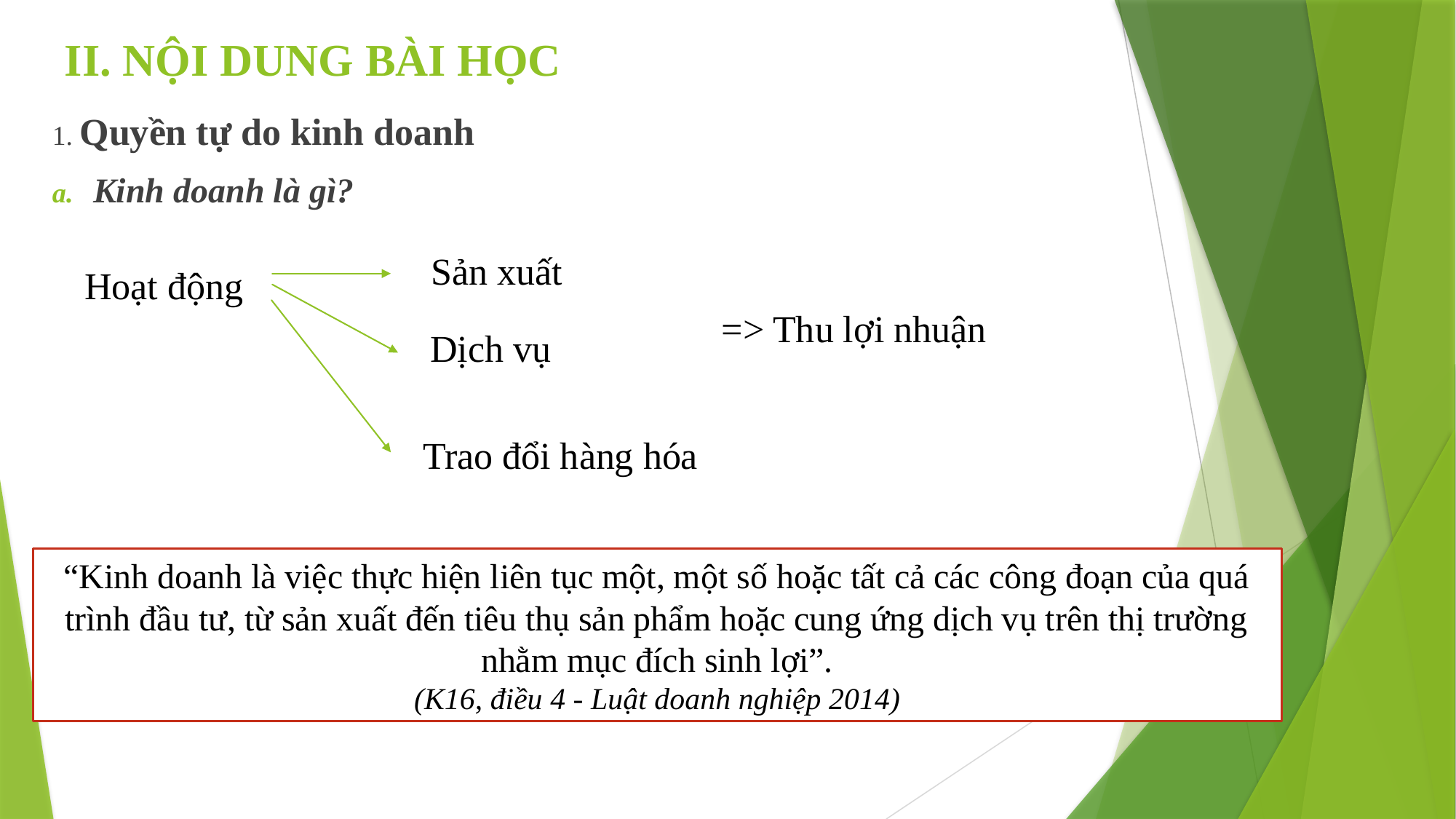

# II. NỘI DUNG BÀI HỌC
1. Quyền tự do kinh doanh
Kinh doanh là gì?

Sản xuất
Hoạt động
=> Thu lợi nhuận
Dịch vụ
Trao đổi hàng hóa
“Kinh doanh là việc thực hiện liên tục một, một số hoặc tất cả các công đoạn của quá trình đầu tư, từ sản xuất đến tiêu thụ sản phẩm hoặc cung ứng dịch vụ trên thị trường nhằm mục đích sinh lợi”.
(K16, điều 4 - Luật doanh nghiệp 2014)